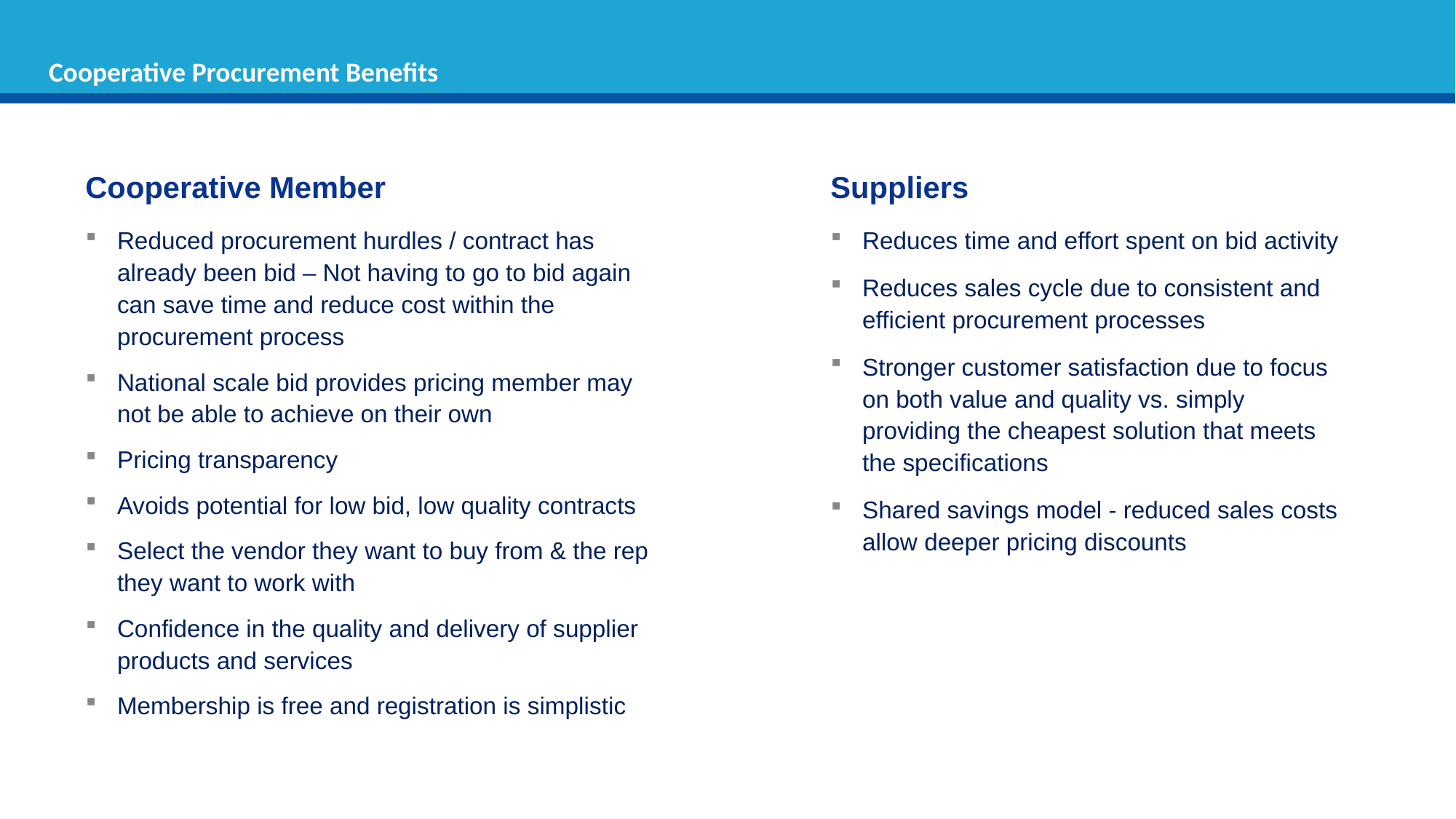

Cooperative Procurement Benefits

Cooperative Member
Reduced procurement hurdles / contract has already been bid – Not having to go to bid again can save time and reduce cost within the procurement process
National scale bid provides pricing member may not be able to achieve on their own
Pricing transparency
Avoids potential for low bid, low quality contracts
Select the vendor they want to buy from & the rep they want to work with
Confidence in the quality and delivery of supplier products and services
Membership is free and registration is simplistic
Suppliers
Reduces time and effort spent on bid activity
Reduces sales cycle due to consistent and efficient procurement processes
Stronger customer satisfaction due to focus on both value and quality vs. simply providing the cheapest solution that meets the specifications
Shared savings model - reduced sales costs allow deeper pricing discounts